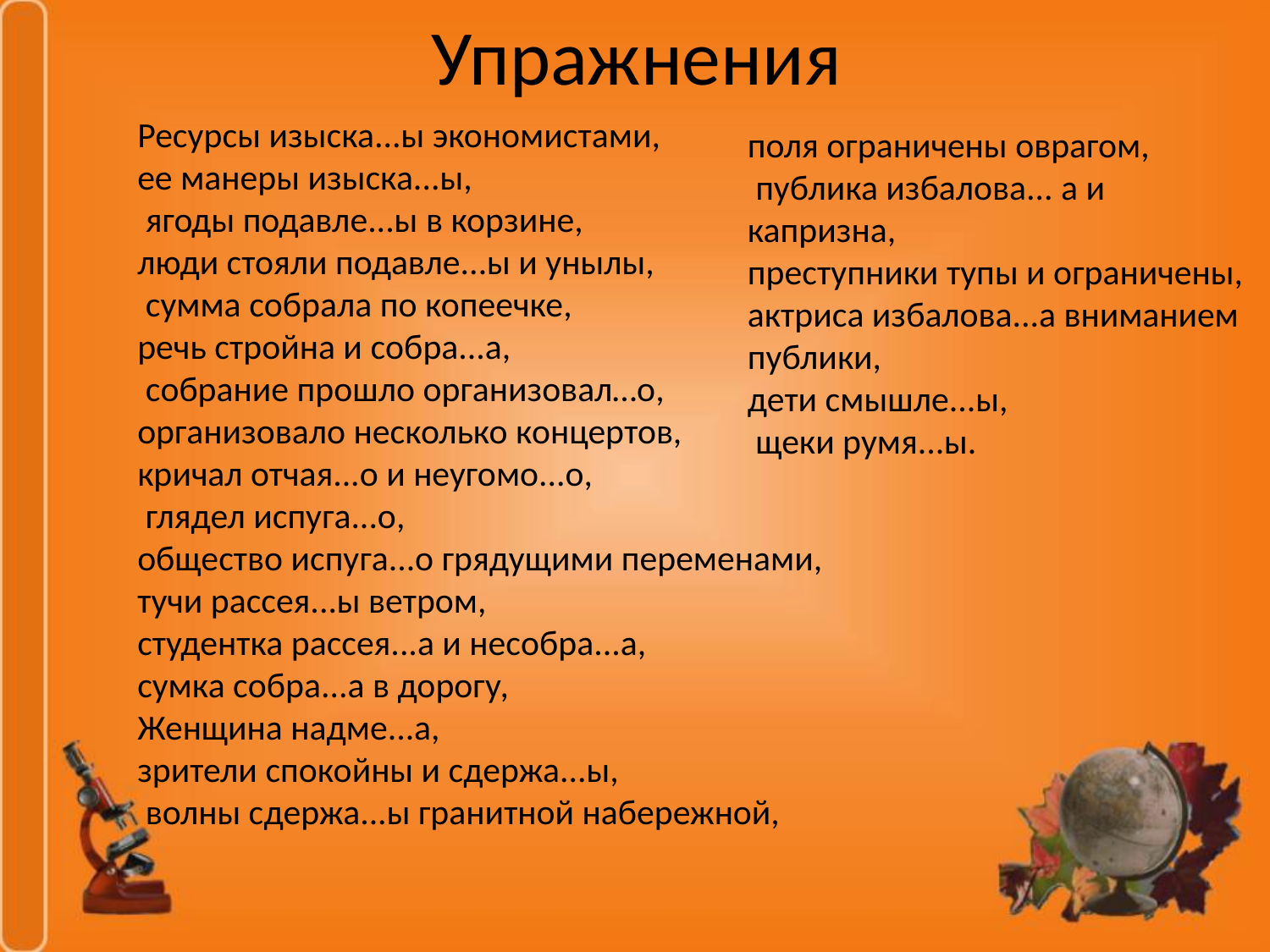

# Упражнения
Ресурсы изыска...ы экономистами,
ее манеры изыска...ы,
 ягоды подавле...ы в корзине,
люди стояли подавле...ы и унылы,
 сумма собрала по копеечке,
речь стройна и собра...а,
 собрание прошло организовал…о,
организовало несколько концертов,
кричал отчая...о и неугомо...о,
 глядел испуга...о,
общество испуга...о грядущими переменами,
тучи рассея...ы ветром,
студентка рассея...а и несобра...а,
сумка собра...а в дорогу,
Женщина надме...а,
зрители спокойны и сдержа...ы,
 волны сдержа...ы гранитной набережной,
поля ограничены оврагом,
 публика избалова... а и капризна,
преступники тупы и ограничены, актриса избалова...а вниманием публики,
дети смышле...ы,
 щеки румя...ы.